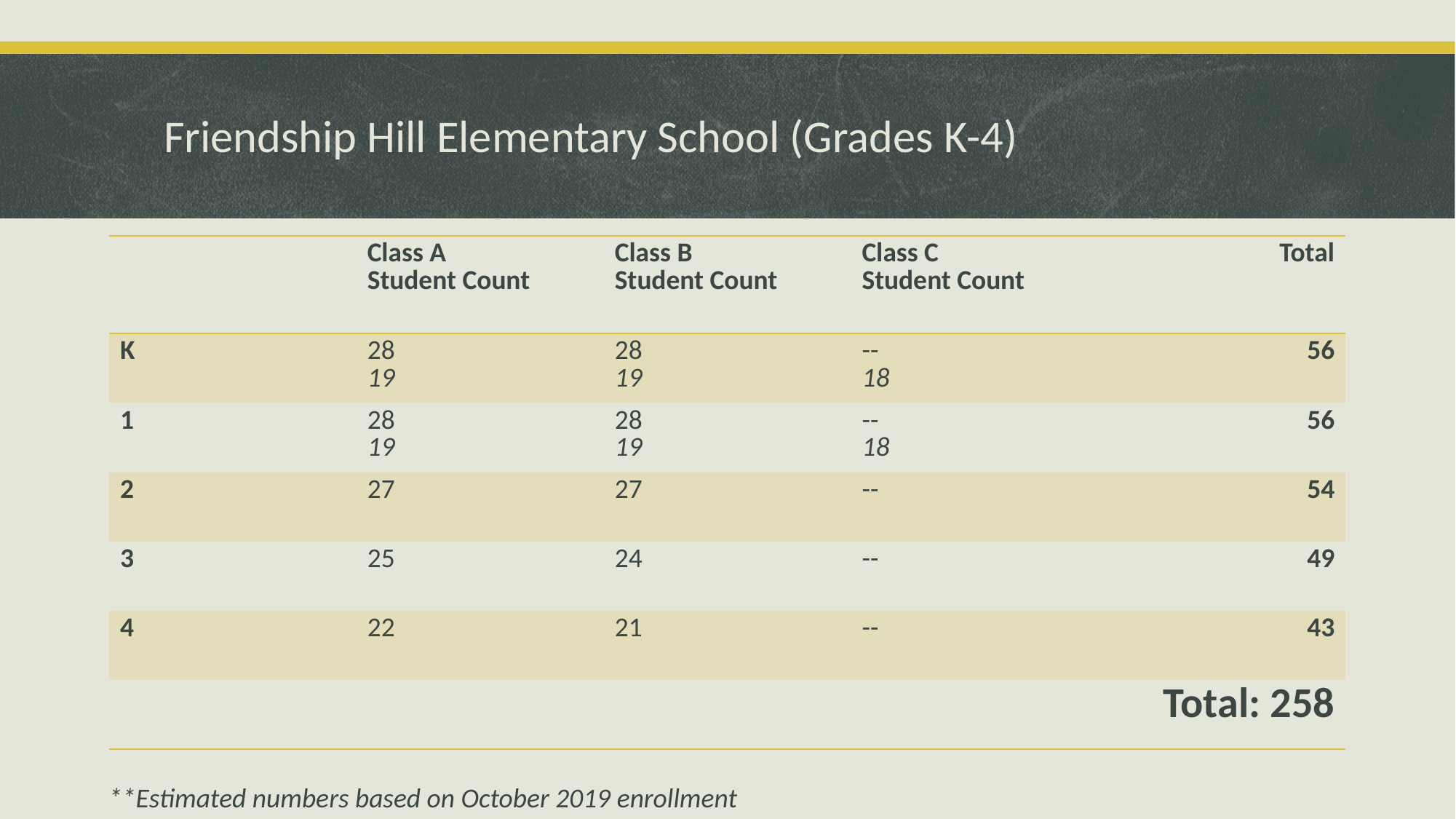

# Friendship Hill Elementary School (Grades K-4)
|  | Class A Student Count | Class B Student Count | Class C Student Count | Total |
| --- | --- | --- | --- | --- |
| K | 28 19 | 28 19 | -- 18 | 56 |
| 1 | 28 19 | 28 19 | -- 18 | 56 |
| 2 | 27 | 27 | -- | 54 |
| 3 | 25 | 24 | -- | 49 |
| 4 | 22 | 21 | -- | 43 |
|  |  |  |  | Total: 258 |
**Estimated numbers based on October 2019 enrollment